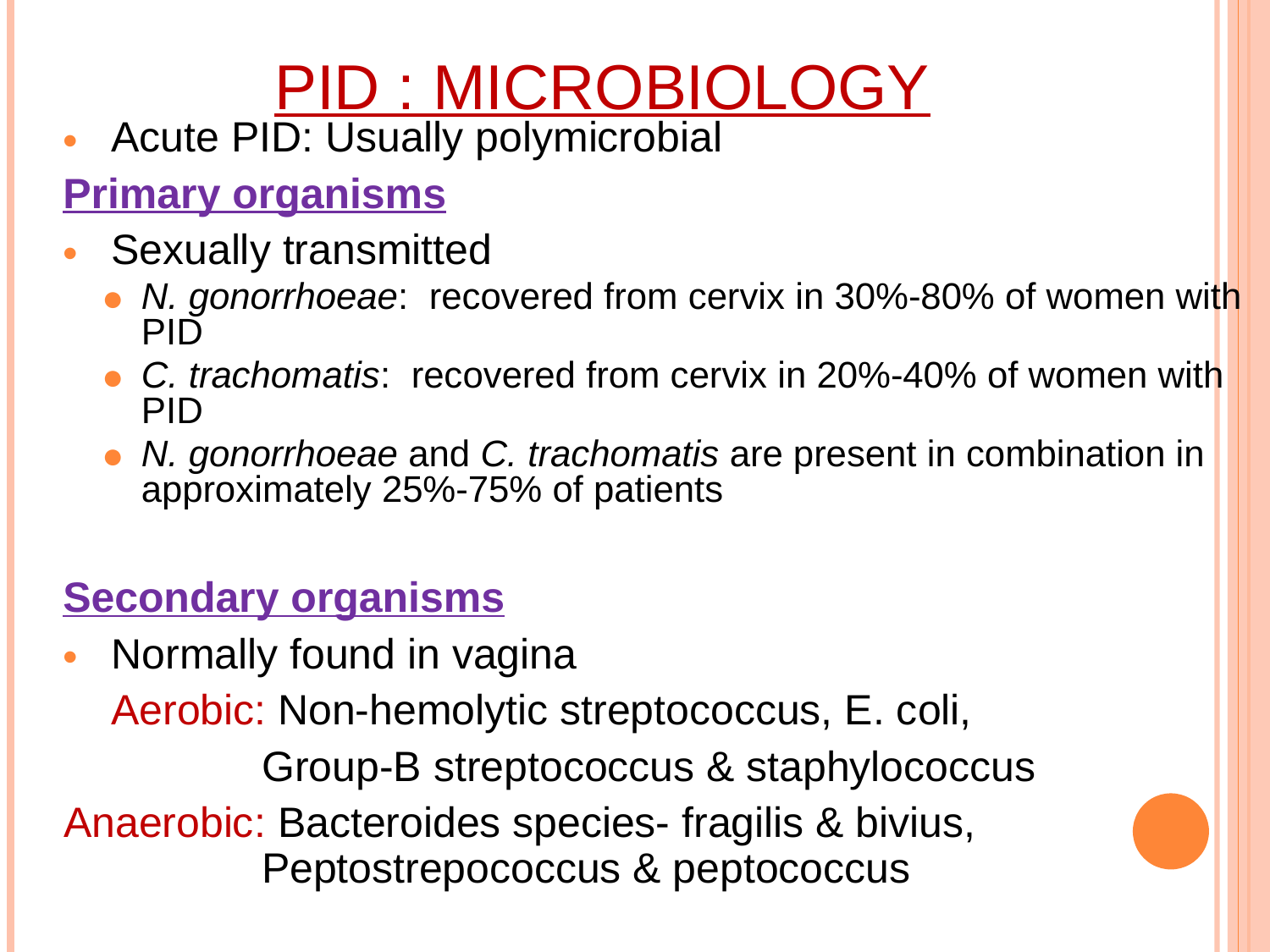

# PID : Microbiology
Acute PID: Usually polymicrobial
Primary organisms
Sexually transmitted
N. gonorrhoeae:  recovered from cervix in 30%-80% of women with PID
C. trachomatis:  recovered from cervix in 20%-40% of women with PID
N. gonorrhoeae and C. trachomatis are present in combination in approximately 25%-75% of patients

Secondary organisms
Normally found in vagina
	    Aerobic: Non-hemolytic streptococcus, E. coli,
	      	      Group-B streptococcus & staphylococcus
	Anaerobic: Bacteroides species- fragilis & bivius, 			      Peptostrepococcus & peptococcus